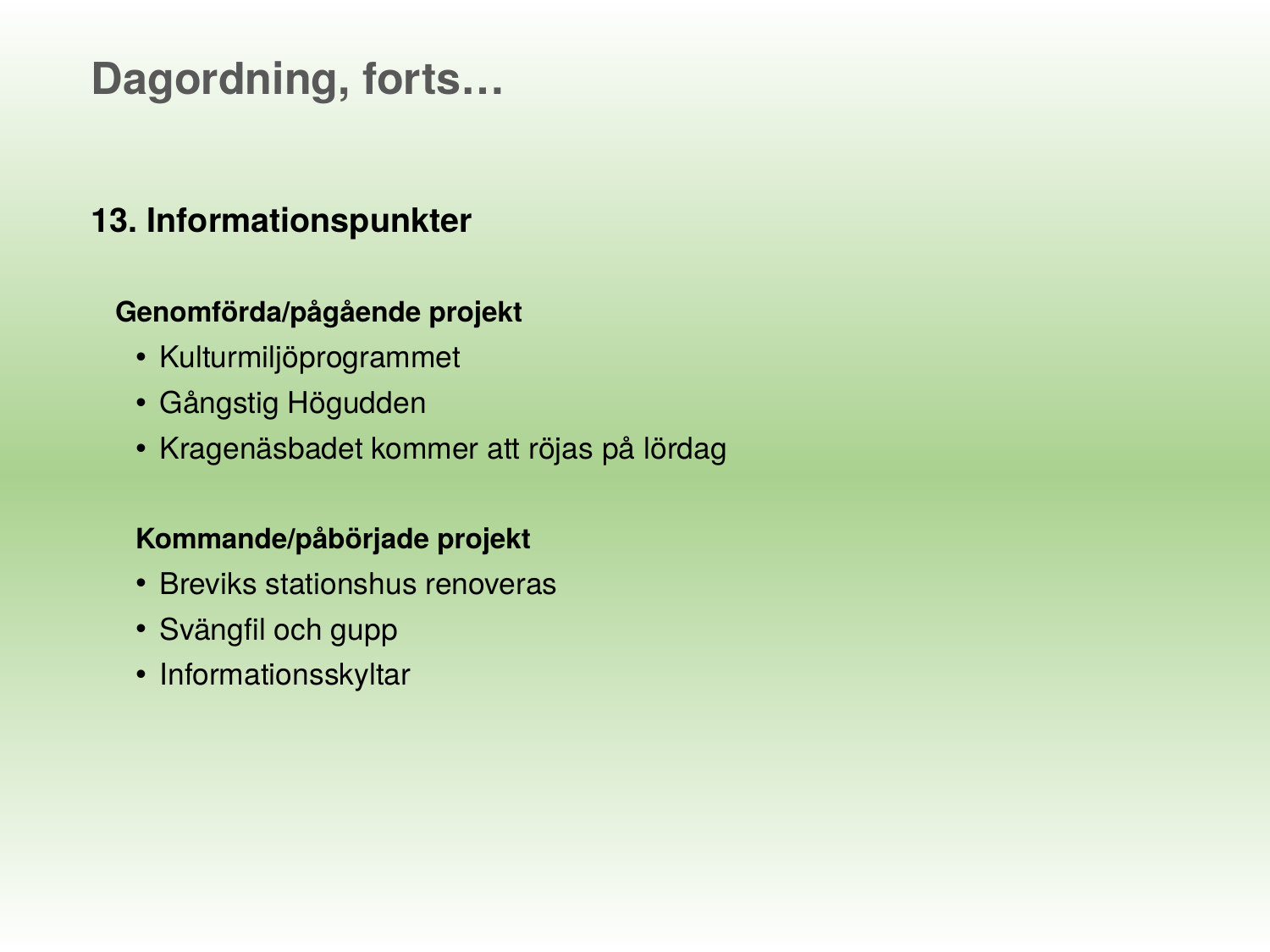

Dagordning, forts…
13. Informationspunkter
	Genomförda/pågående projekt
Kulturmiljöprogrammet
Gångstig Högudden
Kragenäsbadet kommer att röjas på lördag

Kommande/påbörjade projekt
Breviks stationshus renoveras
Svängfil och gupp
Informationsskyltar